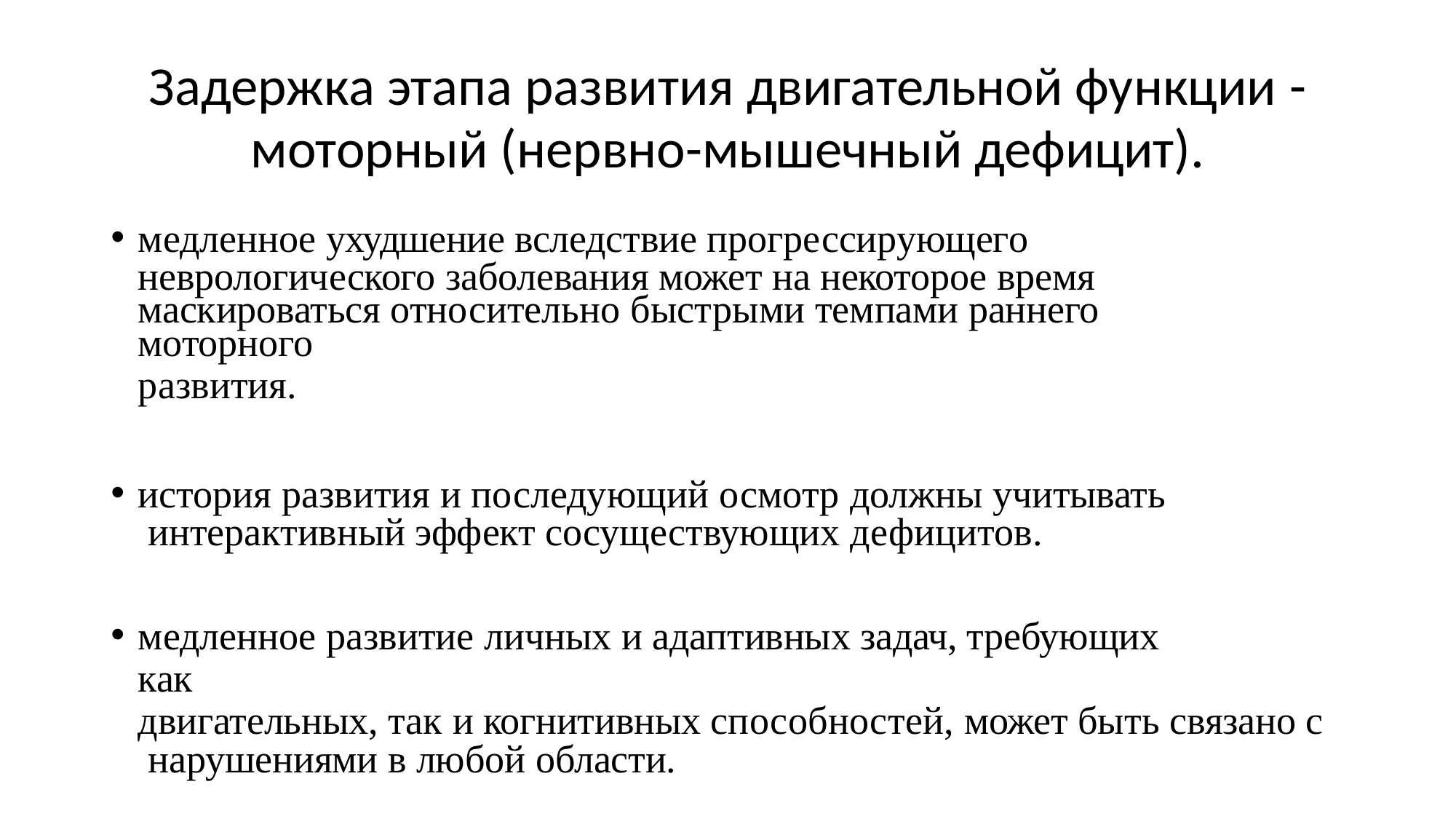

# Задержка этапа развития двигательной функции -
моторный (нервно-мышечный дефицит).
медленное ухудшение вследствие прогрессирующего  неврологического заболевания может на некоторое время
маскироваться относительно быстрыми темпами раннего моторного
развития.

история развития и последующий осмотр должны учитывать  интерактивный эффект сосуществующих дефицитов.

медленное развитие личных и адаптивных задач, требующих как
двигательных, так и когнитивных способностей, может быть связано с  нарушениями в любой области.